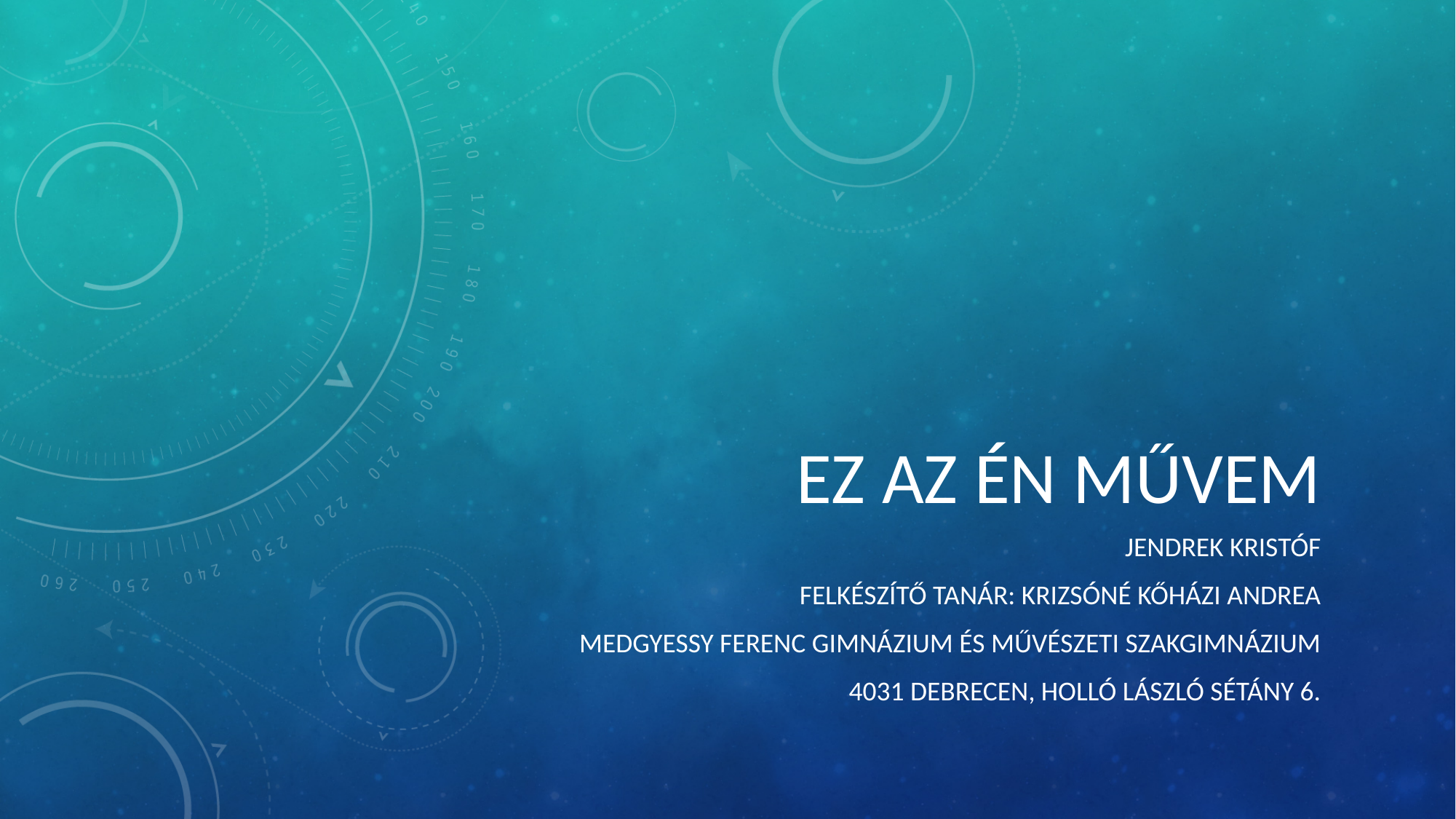

# Ez az én művem
Jendrek kristóf
Felkészítő tanár: krizsóné kőházi andrea
Medgyessy Ferenc Gimnázium és Művészeti Szakgimnázium
4031 Debrecen, Holló László sétány 6.